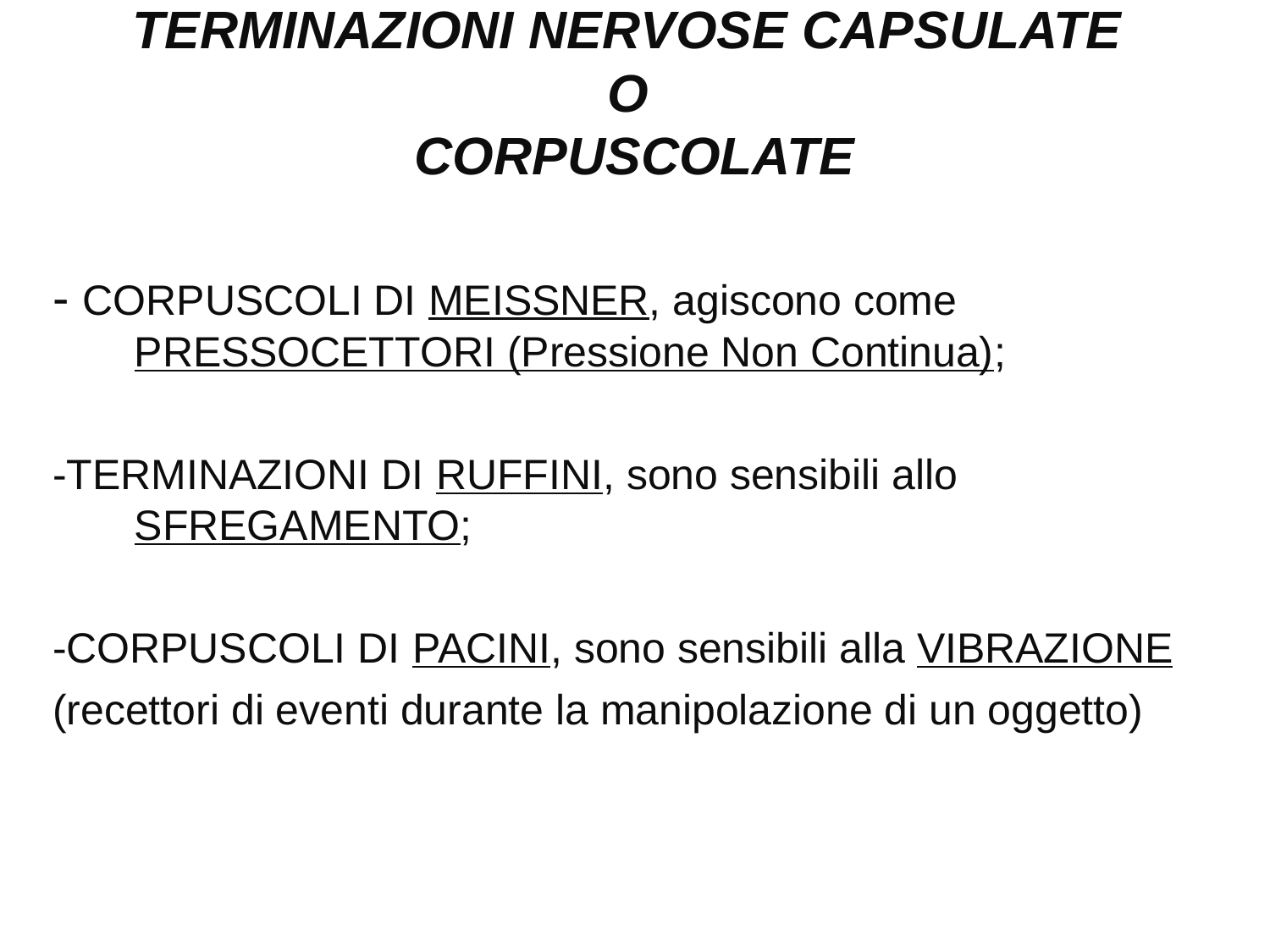

TERMINAZIONI NERVOSE CAPSULATE
O
CORPUSCOLATE
# - CORPUSCOLI DI MEISSNER, agiscono come PRESSOCETTORI (Pressione Non Continua);

-TERMINAZIONI DI RUFFINI, sono sensibili allo SFREGAMENTO;

-CORPUSCOLI DI PACINI, sono sensibili alla VIBRAZIONE
(recettori di eventi durante la manipolazione di un oggetto)